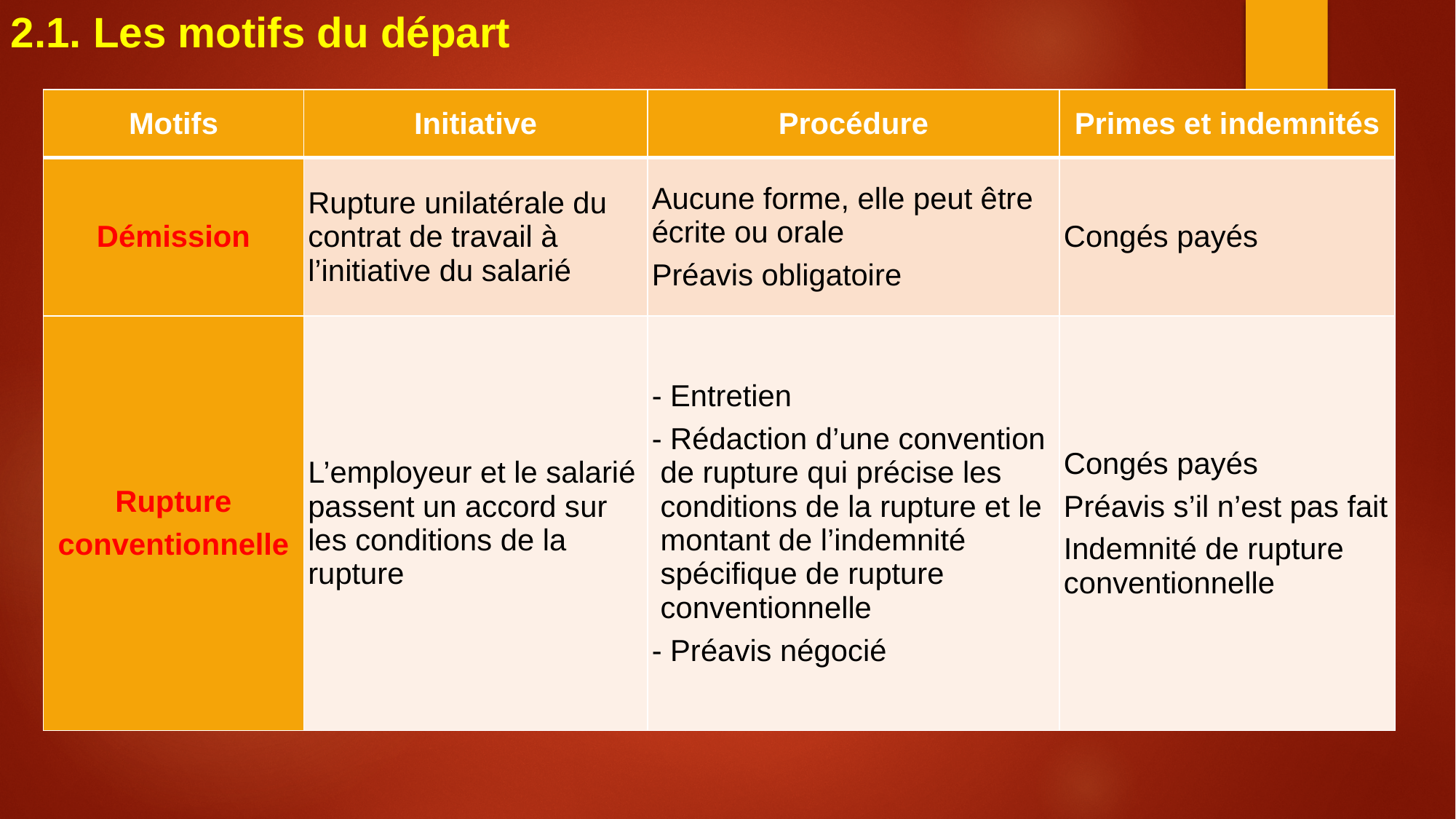

2.1. Les motifs du départ
| Motifs | Initiative | Procédure | Primes et indemnités |
| --- | --- | --- | --- |
| Démission | Rupture unilatérale du contrat de travail à l’initiative du salarié | Aucune forme, elle peut être écrite ou orale Préavis obligatoire | Congés payés |
| Rupture conventionnelle | L’employeur et le salarié passent un accord sur les conditions de la rupture | - Entretien - Rédaction d’une convention de rupture qui précise les conditions de la rupture et le montant de l’indemnité spécifique de rupture conventionnelle - Préavis négocié | Congés payés Préavis s’il n’est pas fait Indemnité de rupture conventionnelle |